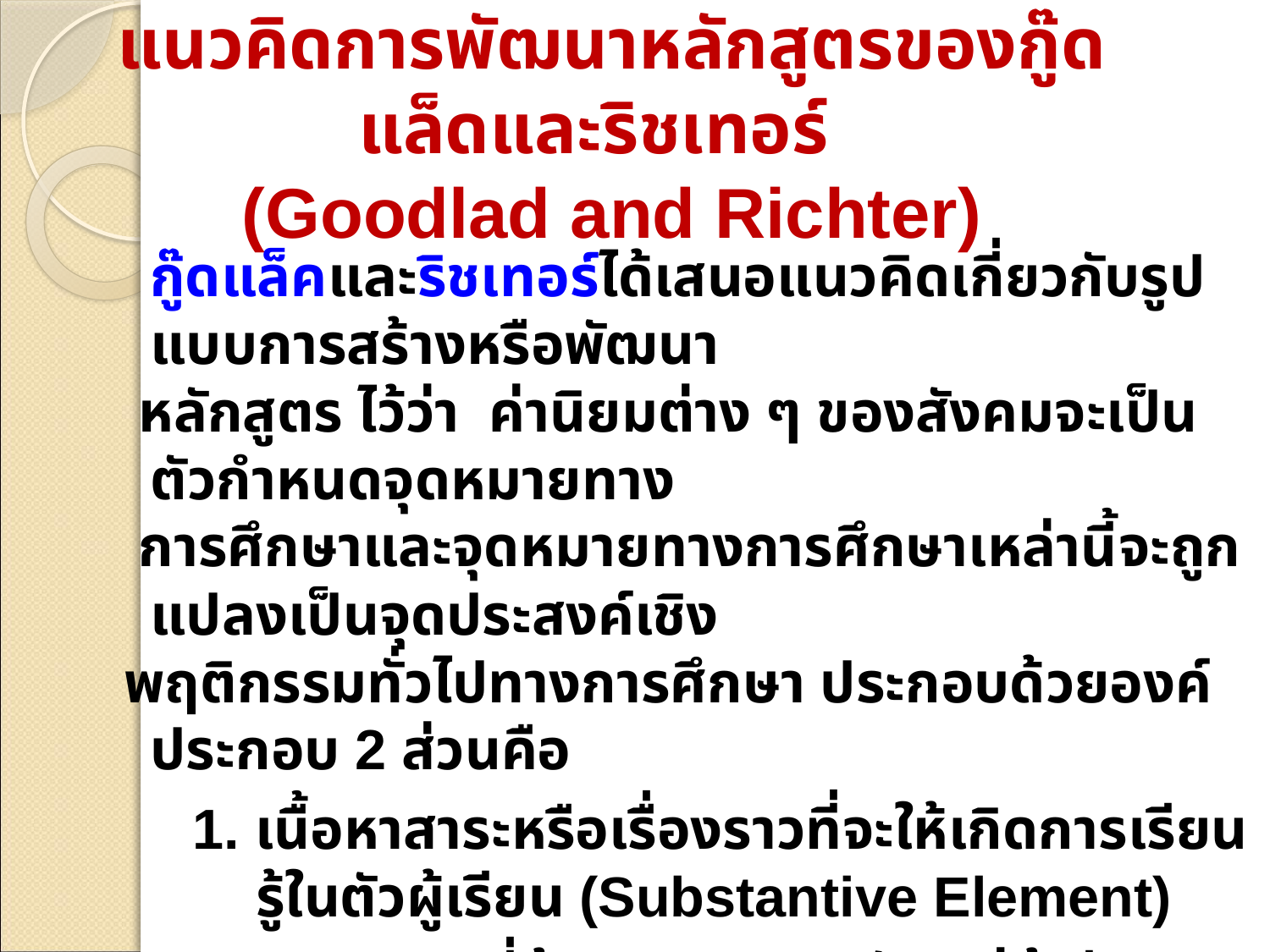

# แนวคิดการพัฒนาหลักสูตรของกู๊ดแล็ดและริชเทอร์ (Goodlad and Richter)
	กู๊ดแล็คและริชเทอร์ได้เสนอแนวคิดเกี่ยวกับรูปแบบการสร้างหรือพัฒนา
     หลักสูตร ไว้ว่า  ค่านิยมต่าง ๆ ของสังคมจะเป็นตัวกำหนดจุดหมายทาง
     การศึกษาและจุดหมายทางการศึกษาเหล่านี้จะถูกแปลงเป็นจุดประสงค์เชิง
    พฤติกรรมทั่วไปทางการศึกษา ประกอบด้วยองค์ประกอบ 2 ส่วนคือ
1. เนื้อหาสาระหรือเรื่องราวที่จะให้เกิดการเรียนรู้ในตัวผู้เรียน (Substantive Element)
2.พฤติกรรมที่ต้องการจะปลูกฝังแก่ผู้เรียน (Behavioral Element)